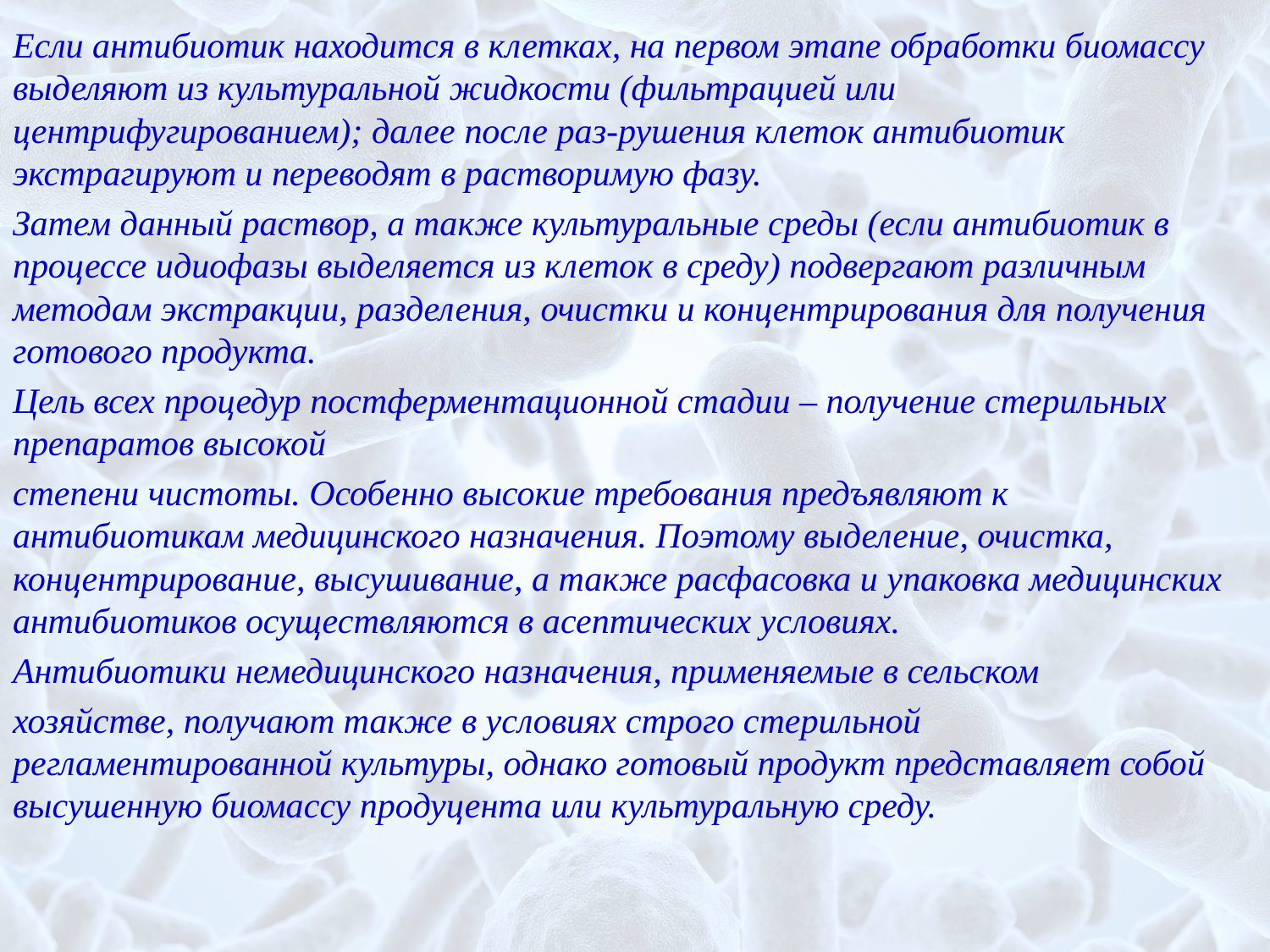

Если антибиотик находится в клетках, на первом этапе обработки биомассу выделяют из культуральной жидкости (фильтрацией или центрифугированием); далее после раз-рушения клеток антибиотик экстрагируют и переводят в растворимую фазу.
Затем данный раствор, а также культуральные среды (если антибиотик в процессе идиофазы выделяется из клеток в среду) подвергают различным методам экстракции, разделения, очистки и концентрирования для получения готового продукта.
Цель всех процедур постферментационной стадии – получение стерильных препаратов высокой
степени чистоты. Особенно высокие требования предъявляют к антибиотикам медицинского назначения. Поэтому выделение, очистка, концентрирование, высушивание, а также расфасовка и упаковка медицинских антибиотиков осуществляются в асептических условиях.
Антибиотики немедицинского назначения, применяемые в сельском
хозяйстве, получают также в условиях строго стерильной регламентированной культуры, однако готовый продукт представляет собой высушенную биомассу продуцента или культуральную среду.